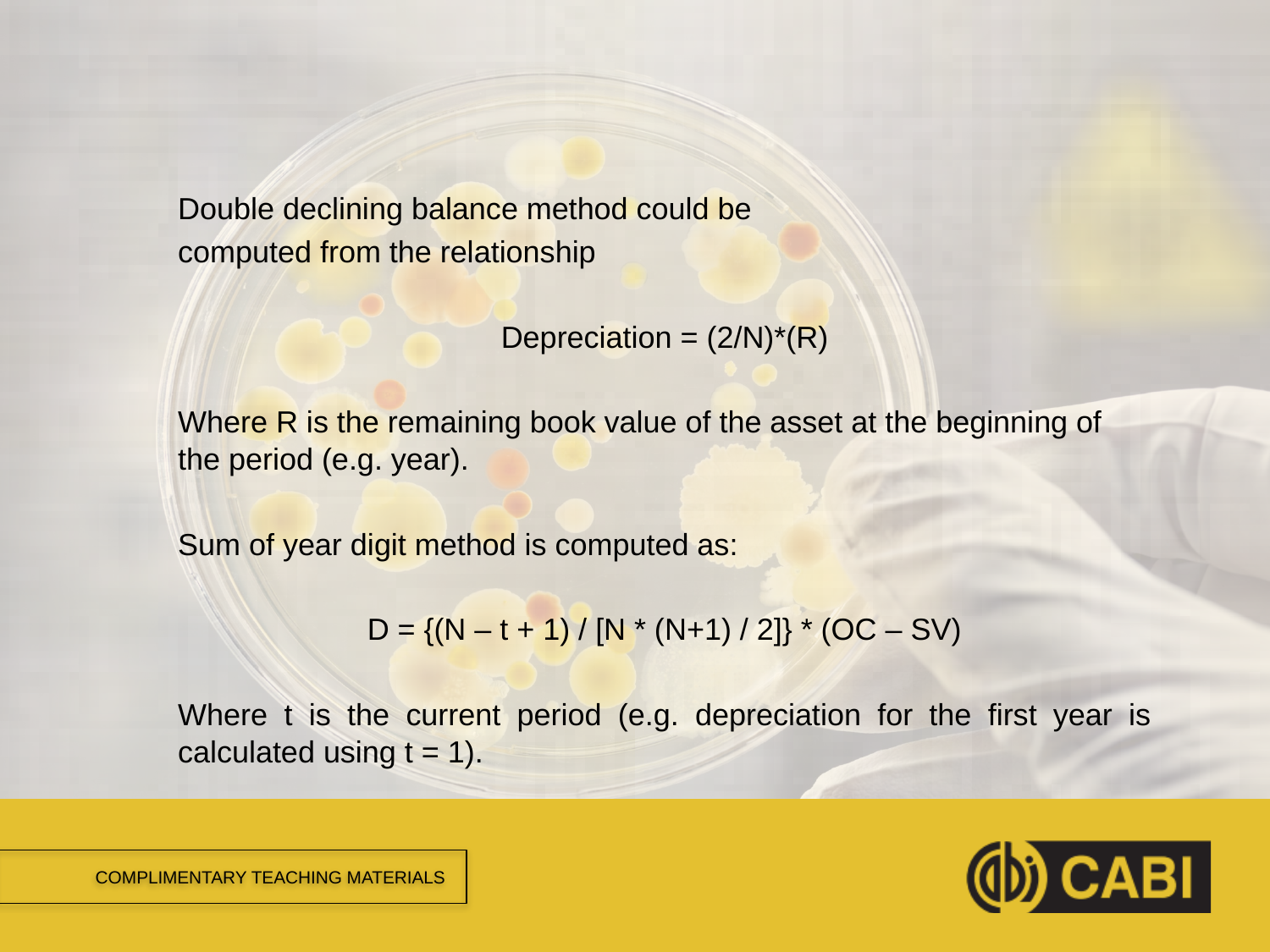

#
Double declining balance method could be
computed from the relationship

Depreciation = (2/N)*(R)

Where R is the remaining book value of the asset at the beginning of the period (e.g. year).

Sum of year digit method is computed as:

D = {(N – t + 1) / [N * (N+1) / 2]} * (OC – SV)

Where t is the current period (e.g. depreciation for the first year is calculated using t = 1).